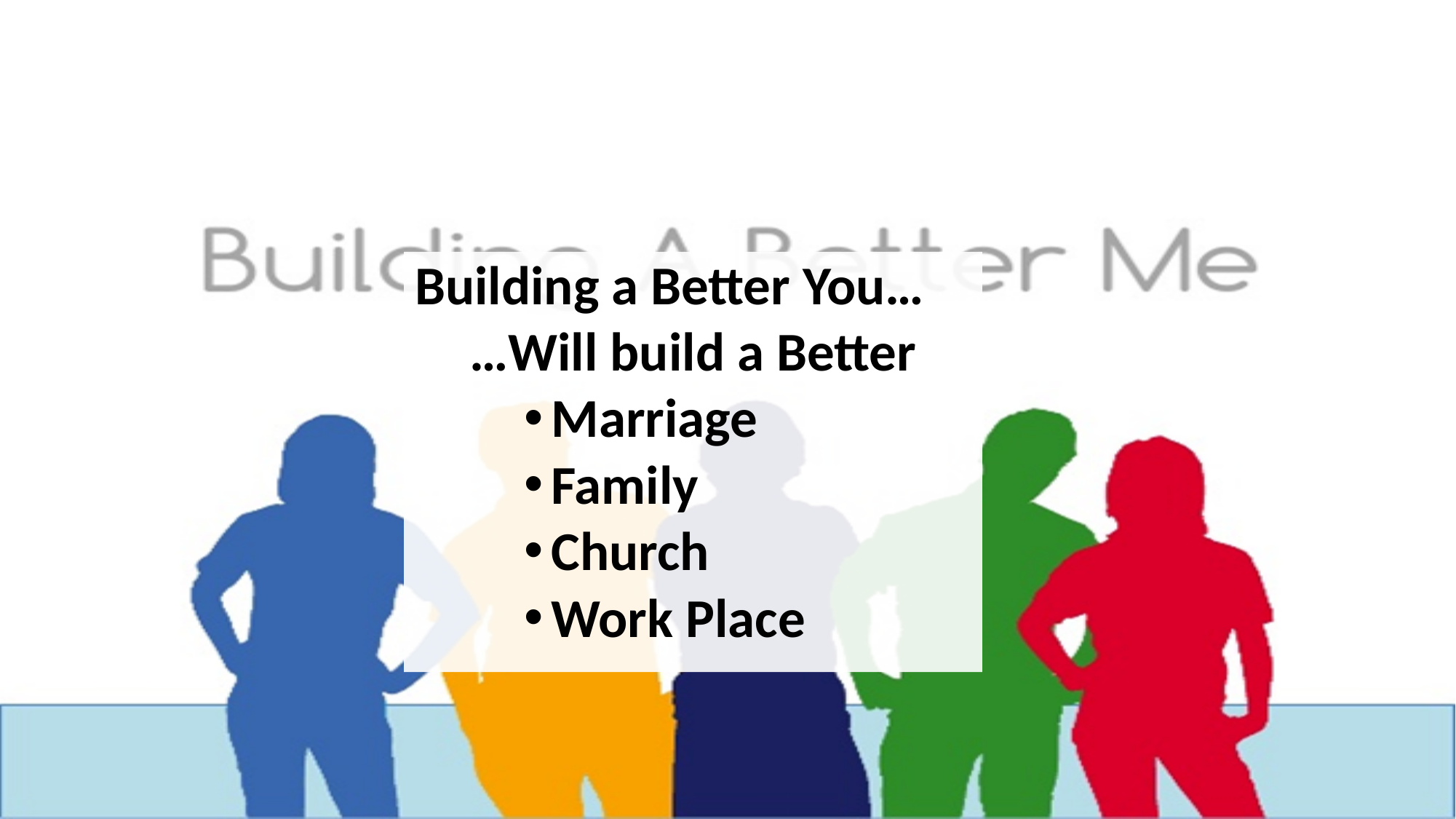

Building a Better You…
…Will build a Better
Marriage
Family
Church
Work Place